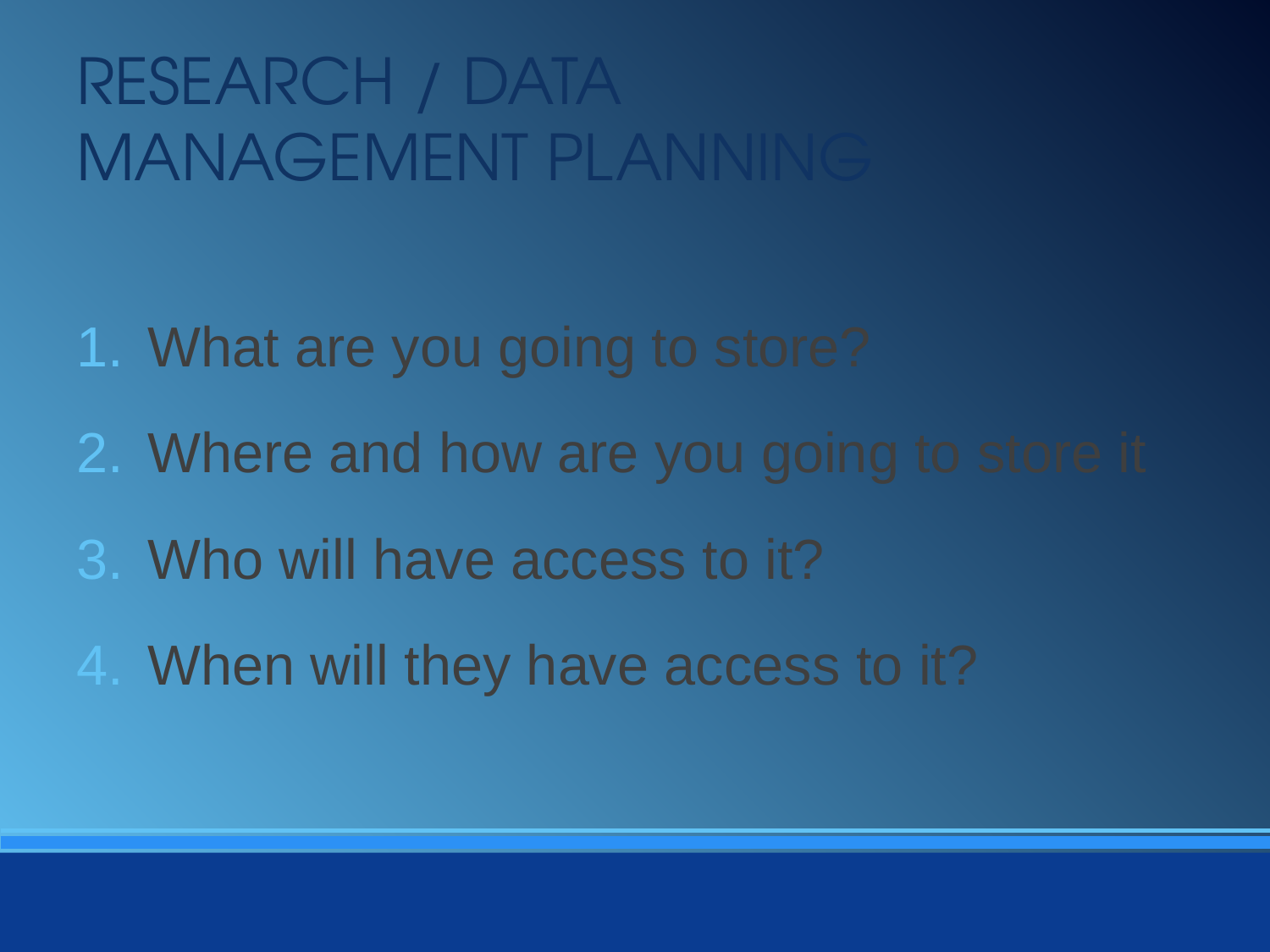

RESEARCH / DATA
MANAGEMENT PLANNING
What are you going to store?
Where and how are you going to store it
Who will have access to it?
When will they have access to it?